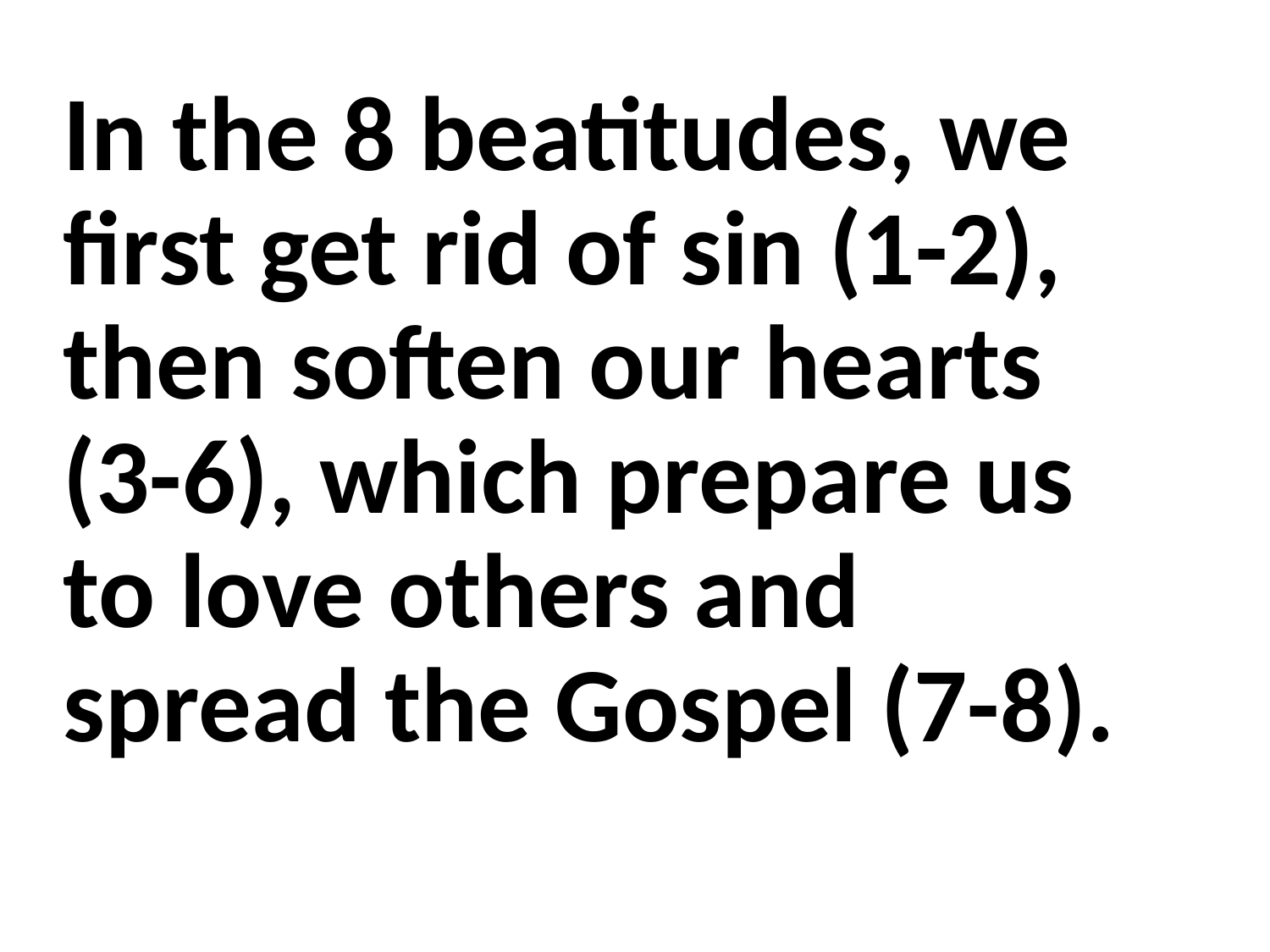

In the 8 beatitudes, we first get rid of sin (1-2), then soften our hearts (3-6), which prepare us to love others and spread the Gospel (7-8).